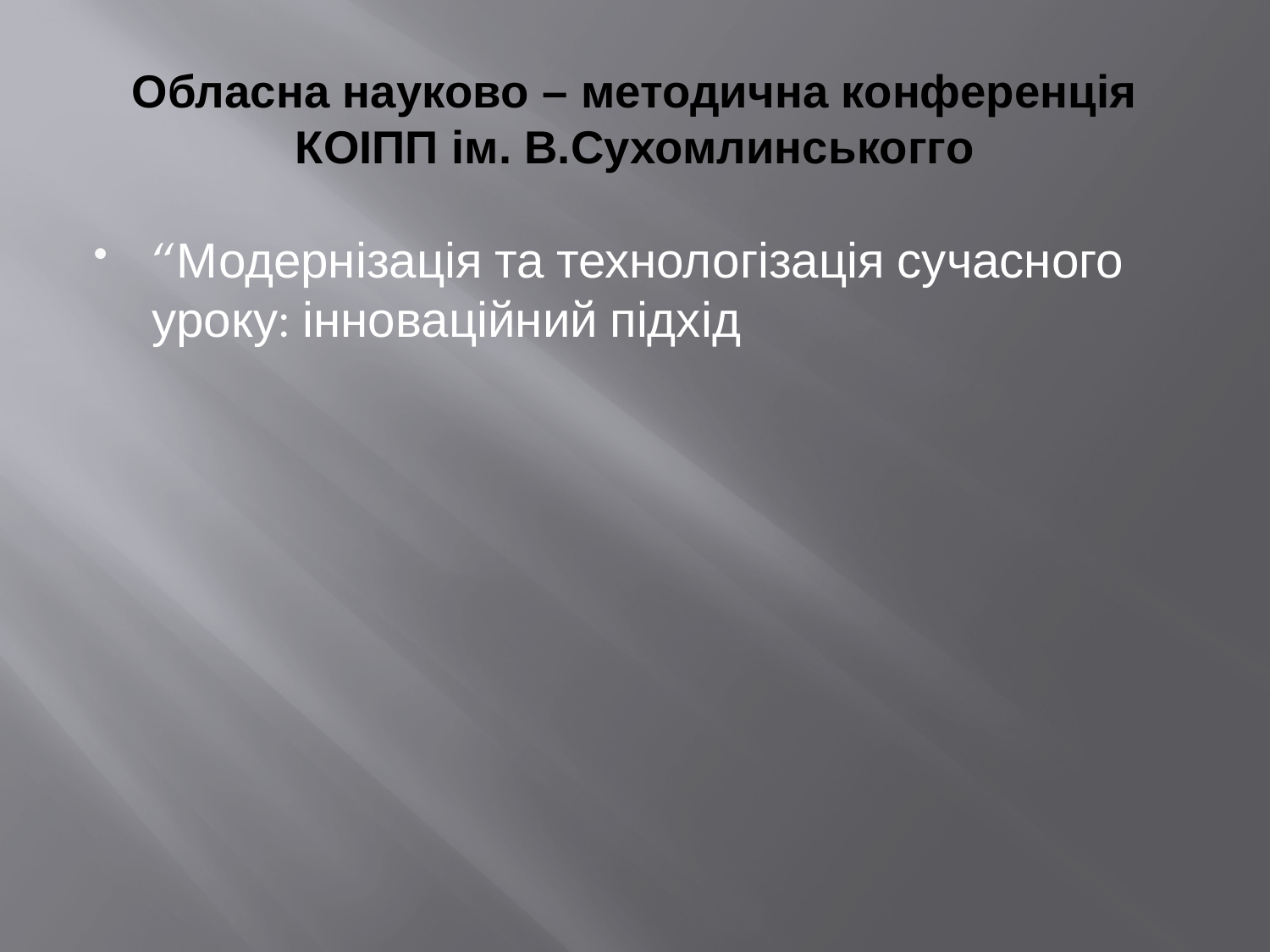

# Обласна науково – методична конференція КОІПП ім. В.Сухомлинськогго
“Модернізація та технологізація сучасного уроку: інноваційний підхід